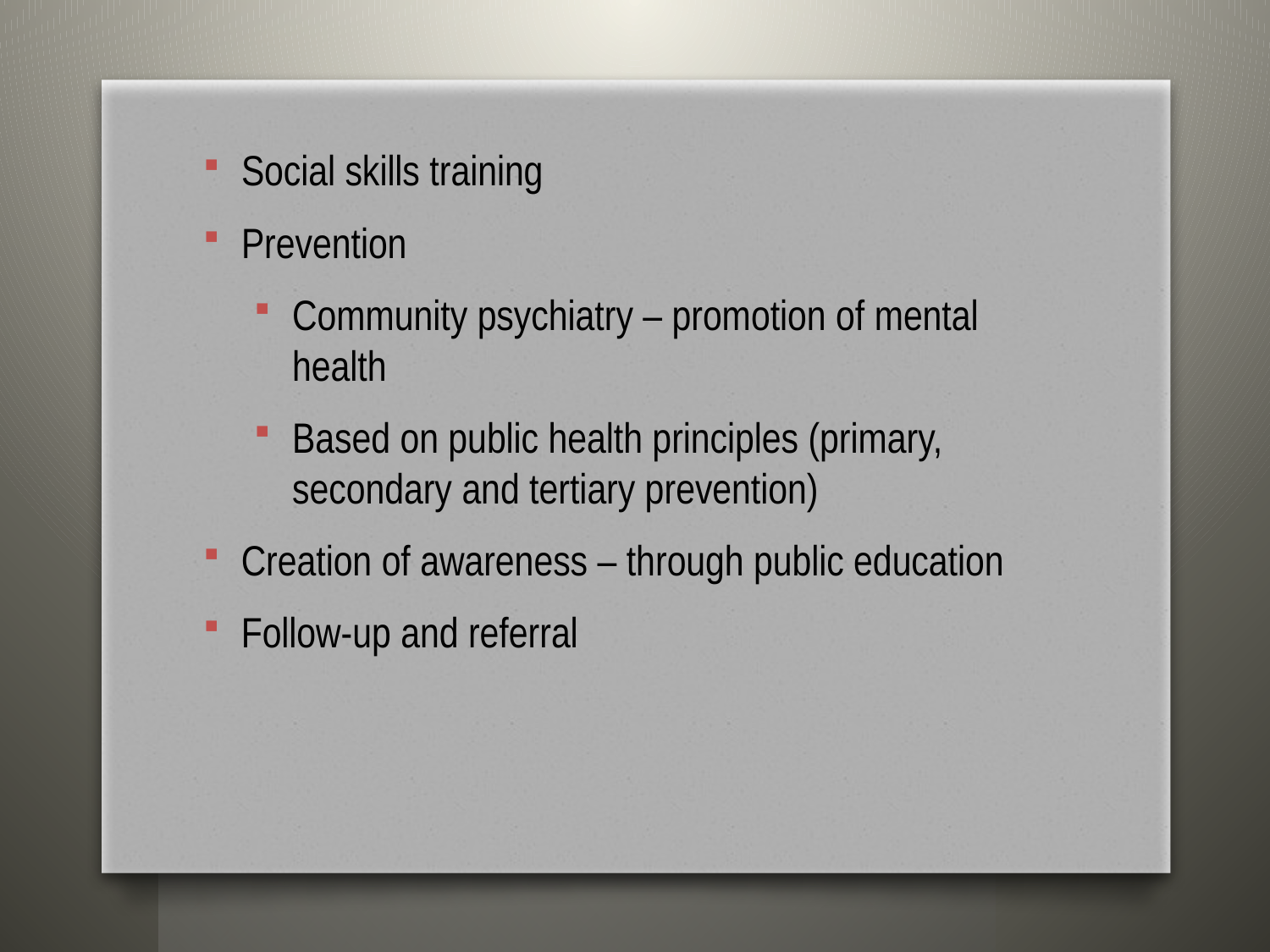

Social skills training
Prevention
Community psychiatry – promotion of mental health
Based on public health principles (primary, secondary and tertiary prevention)
Creation of awareness – through public education
Follow-up and referral